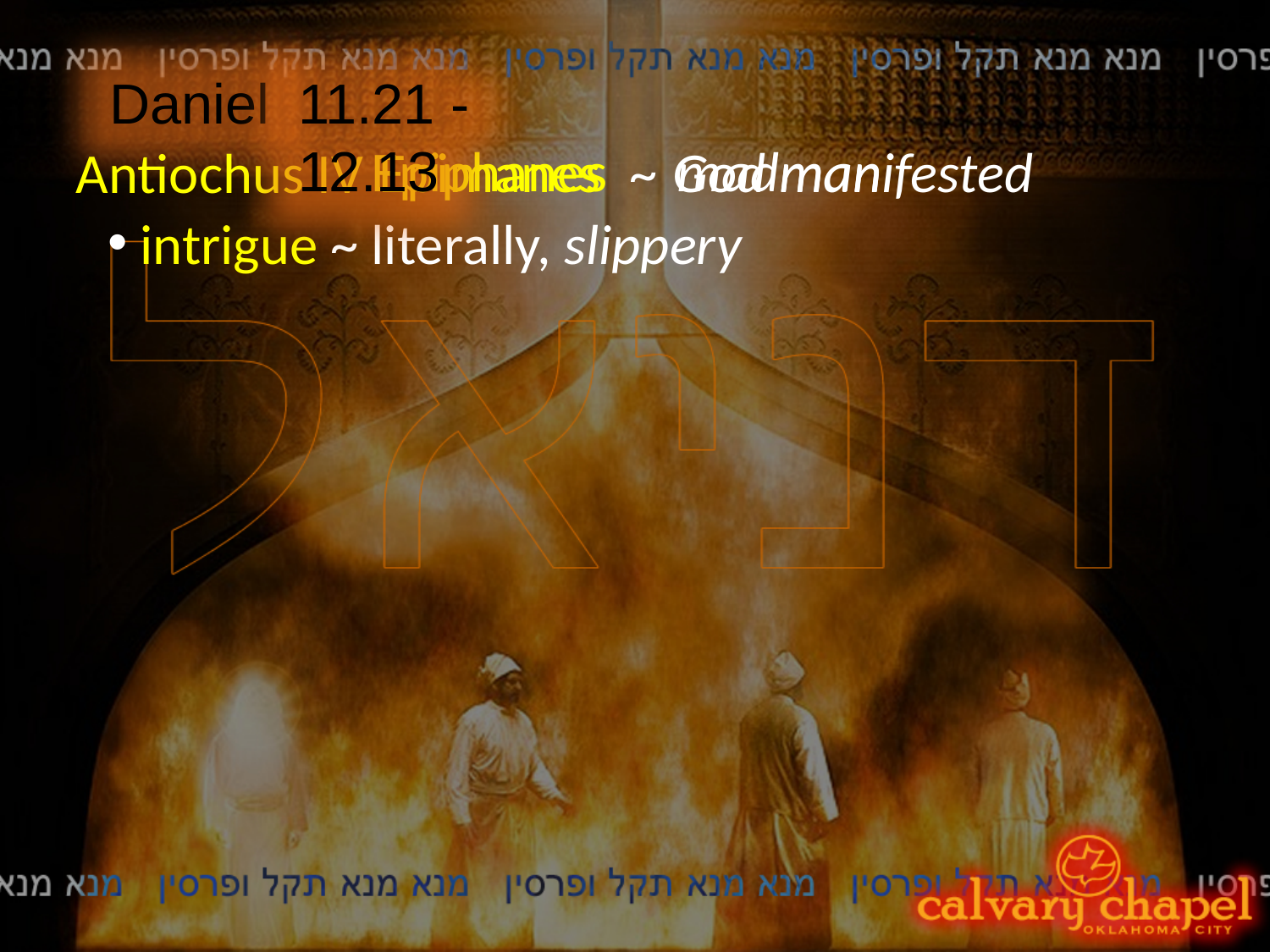

Daniel
11.21 - 12.13
madman
Epiphanes
Epimanes
God manifested
Antiochus IV                     ~
 intrigue ~ literally, slippery